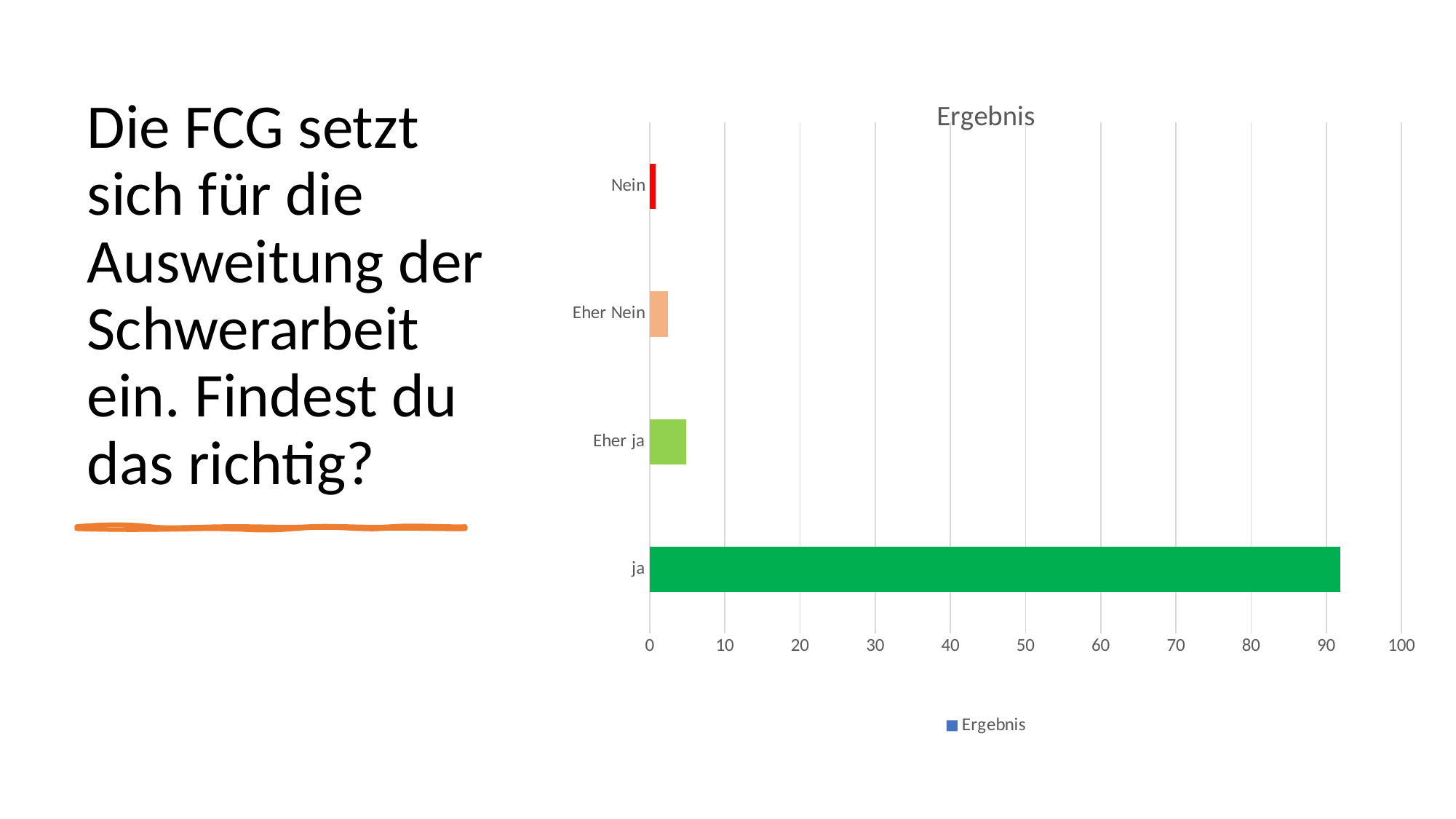

# Die FCG setzt sich für die Ausweitung der Schwerarbeit ein. Findest du das richtig?

### Chart:

| Category | Ergebnis |
|---|---|
| ja | 91.85 |
| Eher ja | 4.89 |
| Eher Nein | 2.44 |
| Nein | 0.81 |